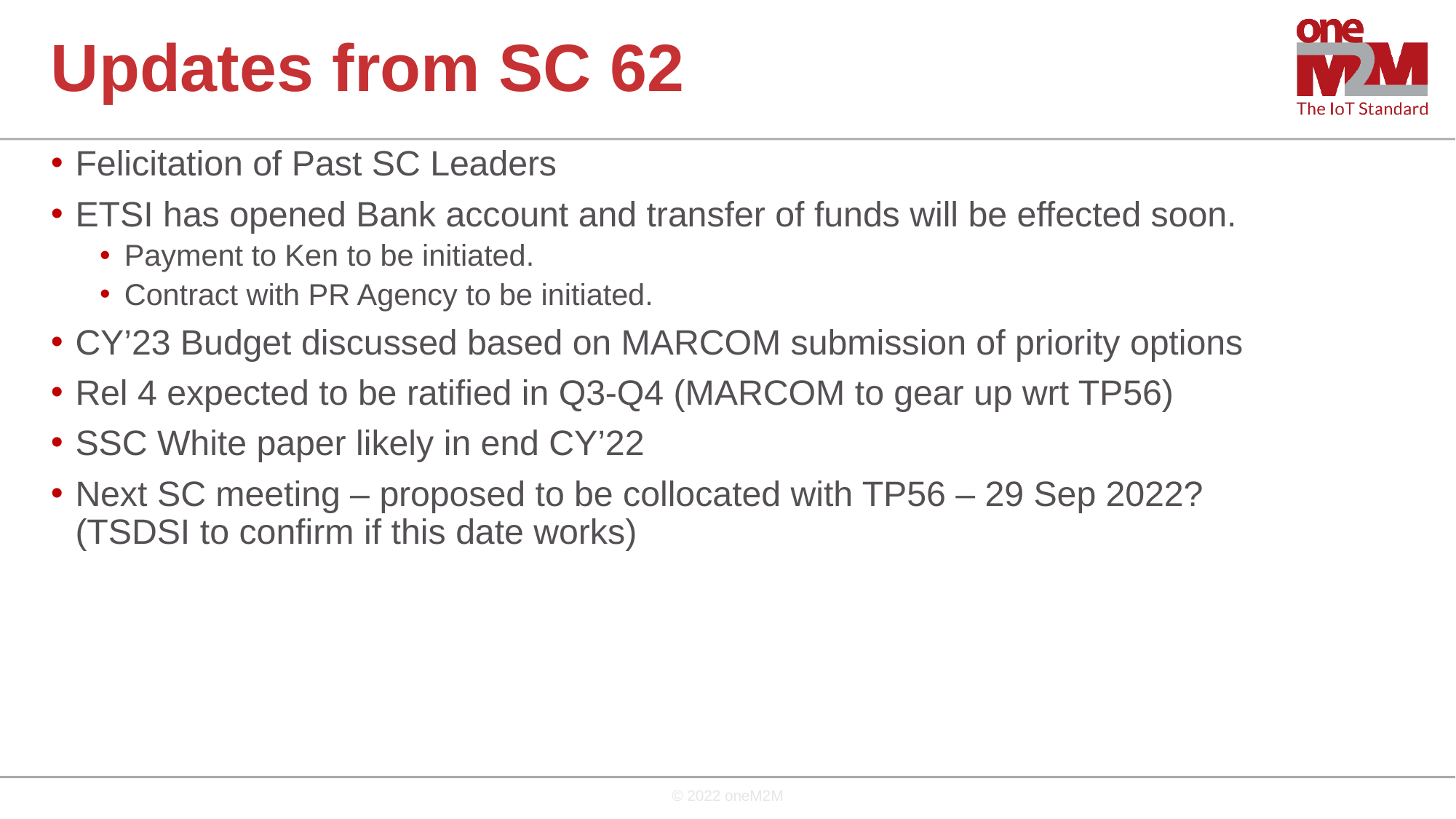

# Updates from SC 62
Felicitation of Past SC Leaders
ETSI has opened Bank account and transfer of funds will be effected soon.
Payment to Ken to be initiated.
Contract with PR Agency to be initiated.
CY’23 Budget discussed based on MARCOM submission of priority options
Rel 4 expected to be ratified in Q3-Q4 (MARCOM to gear up wrt TP56)
SSC White paper likely in end CY’22
Next SC meeting – proposed to be collocated with TP56 – 29 Sep 2022? (TSDSI to confirm if this date works)

© 2022 oneM2M